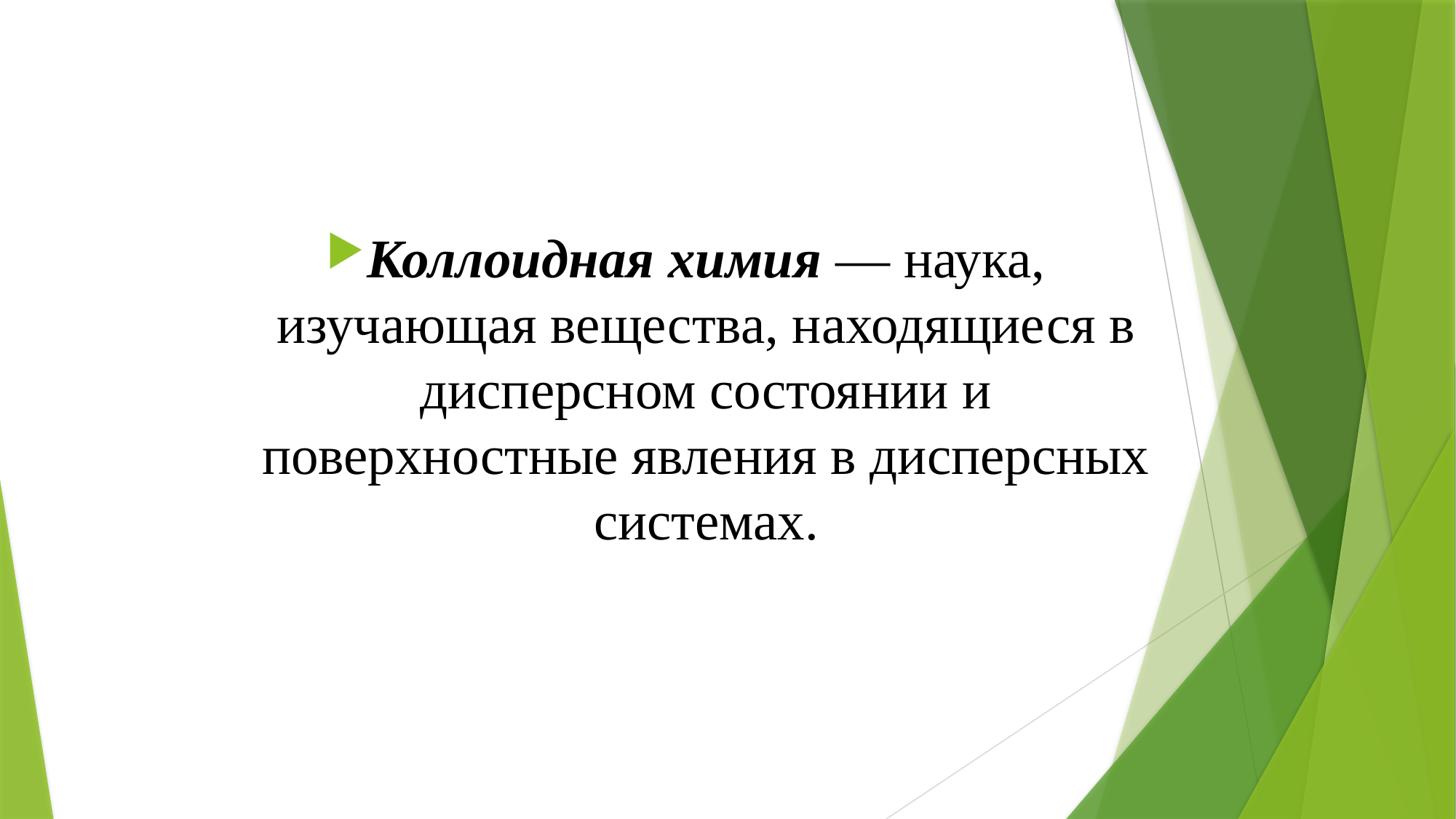

Коллоидная химия — наука, изучающая вещества, находящиеся в дисперсном состоянии и поверхностные явления в дисперсных системах.